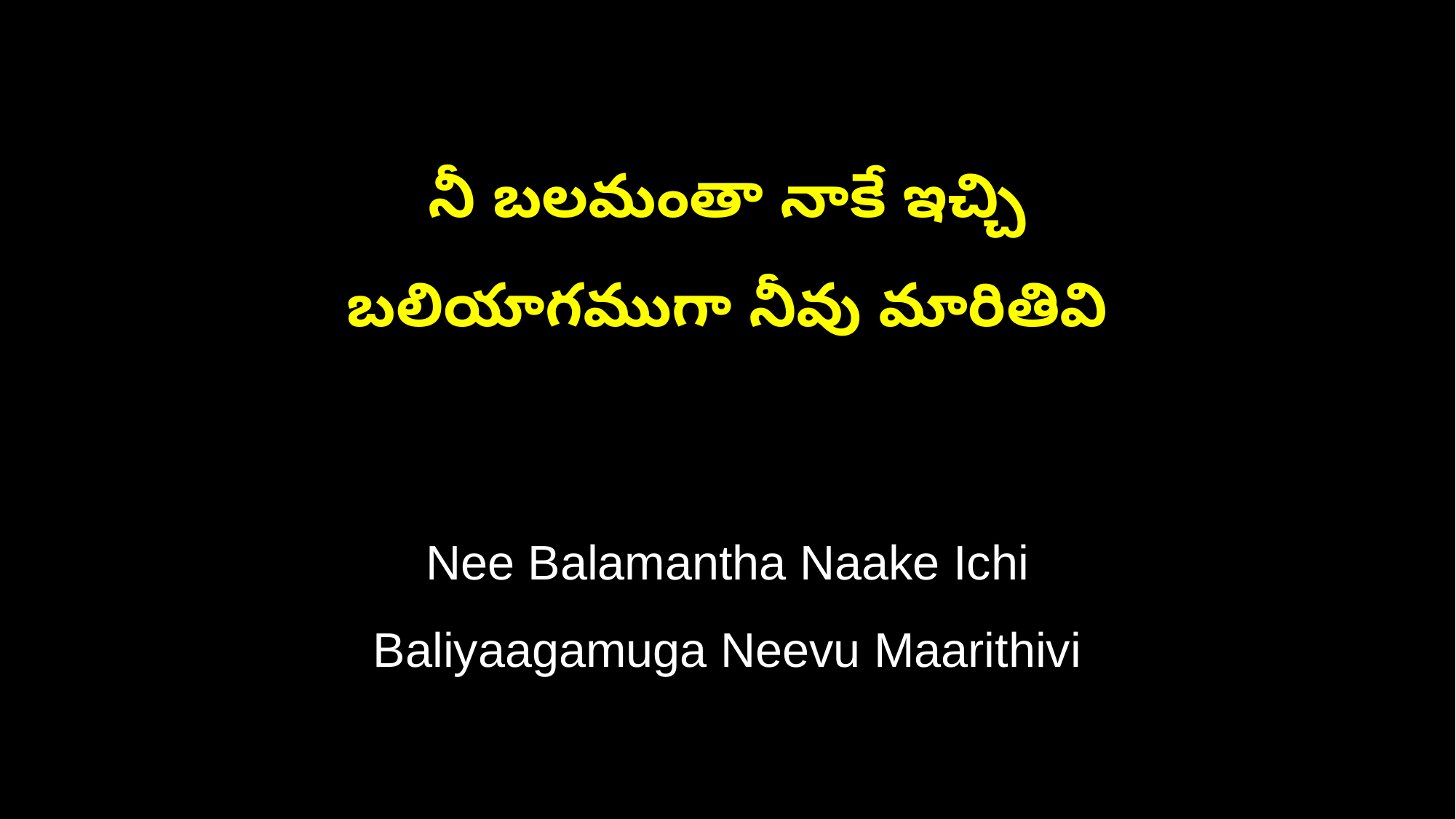

నీ బలమంతా నాకే ఇచ్చి
బలియాగముగా నీవు మారితివి
Nee Balamantha Naake Ichi
Baliyaagamuga Neevu Maarithivi